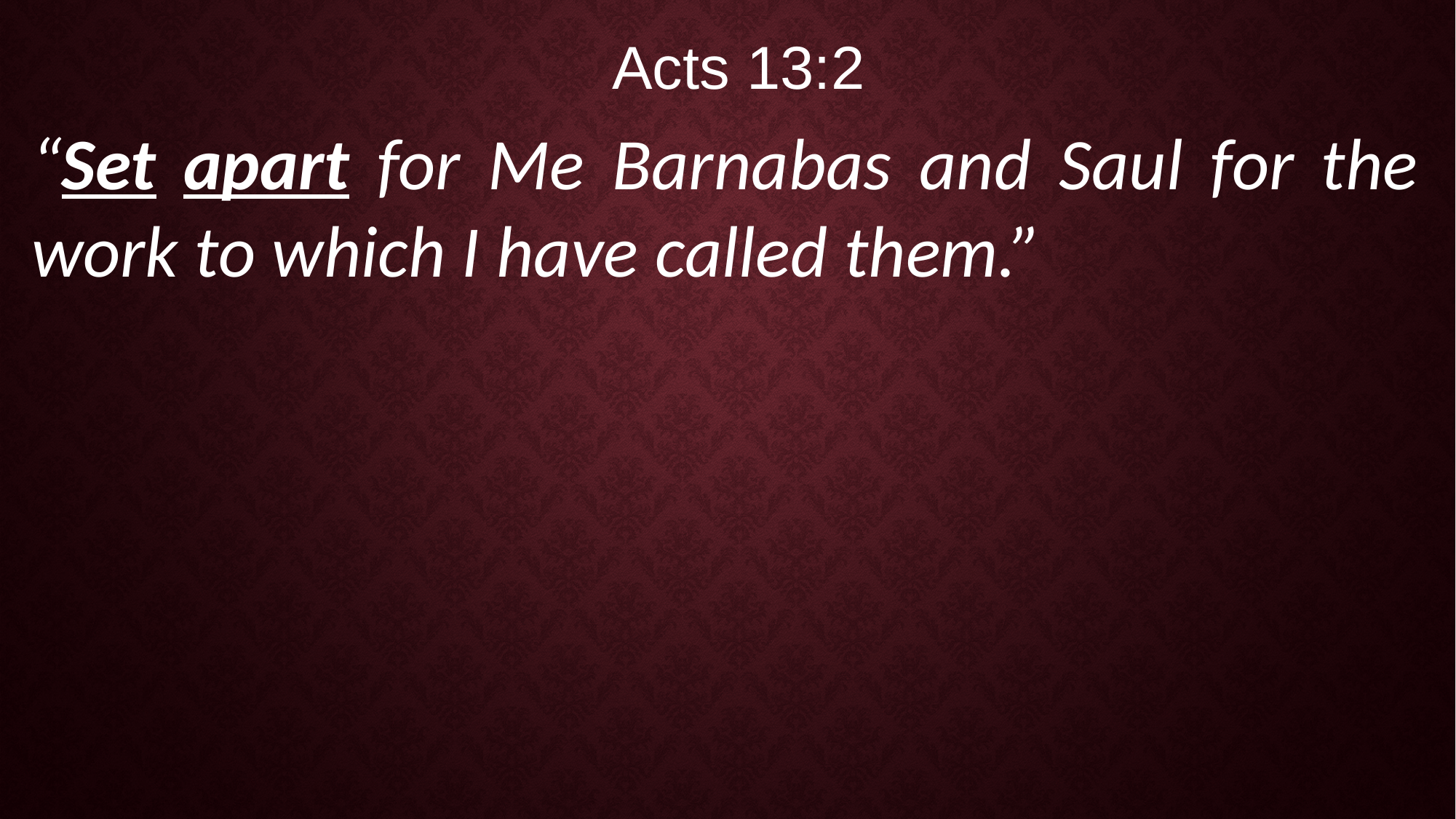

Acts 13:2
“Set apart for Me Barnabas and Saul for the work to which I have called them.”